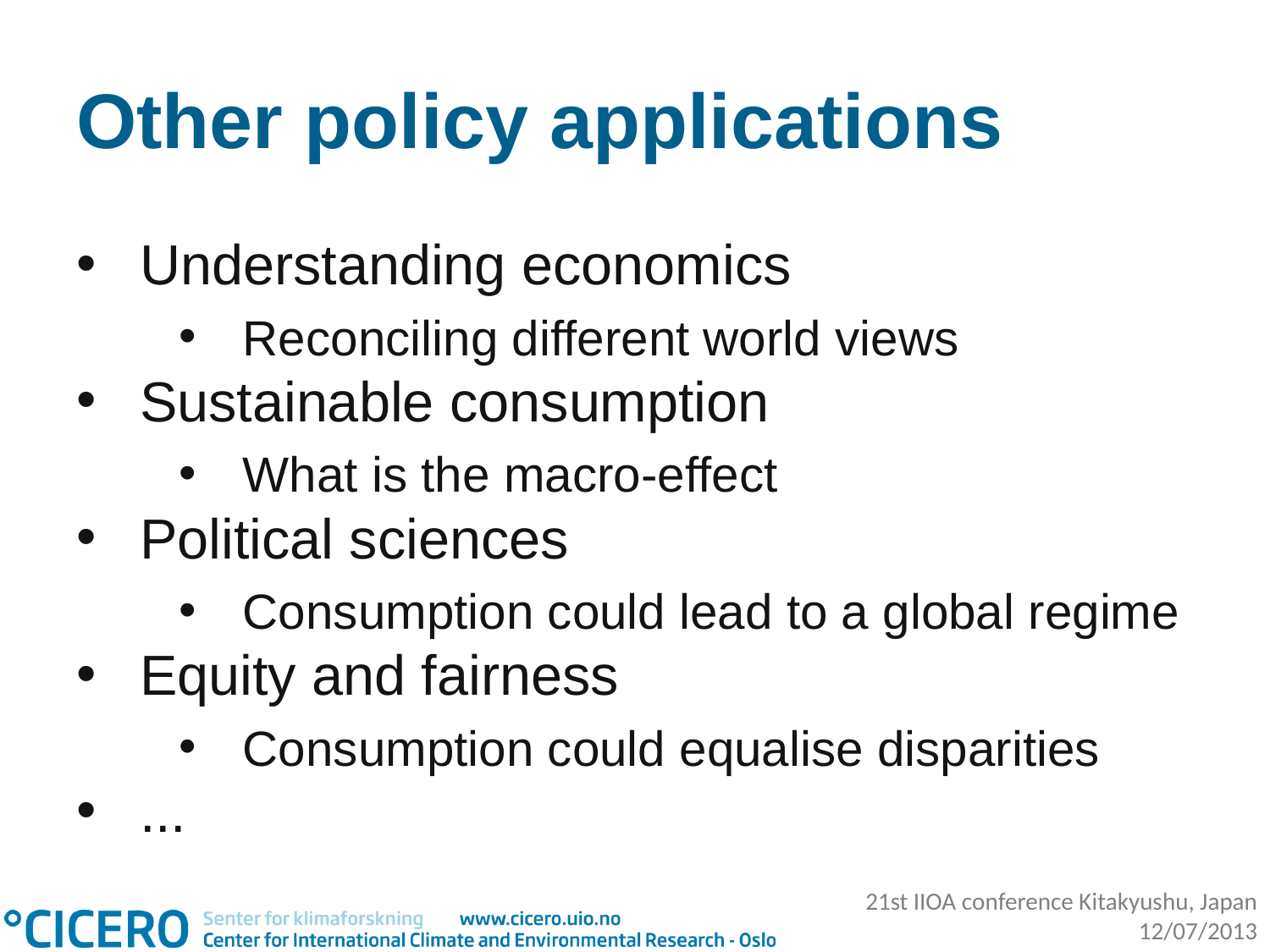

# Other policy applications
Understanding economics
Reconciling different world views
Sustainable consumption
What is the macro-effect
Political sciences
Consumption could lead to a global regime
Equity and fairness
Consumption could equalise disparities
...